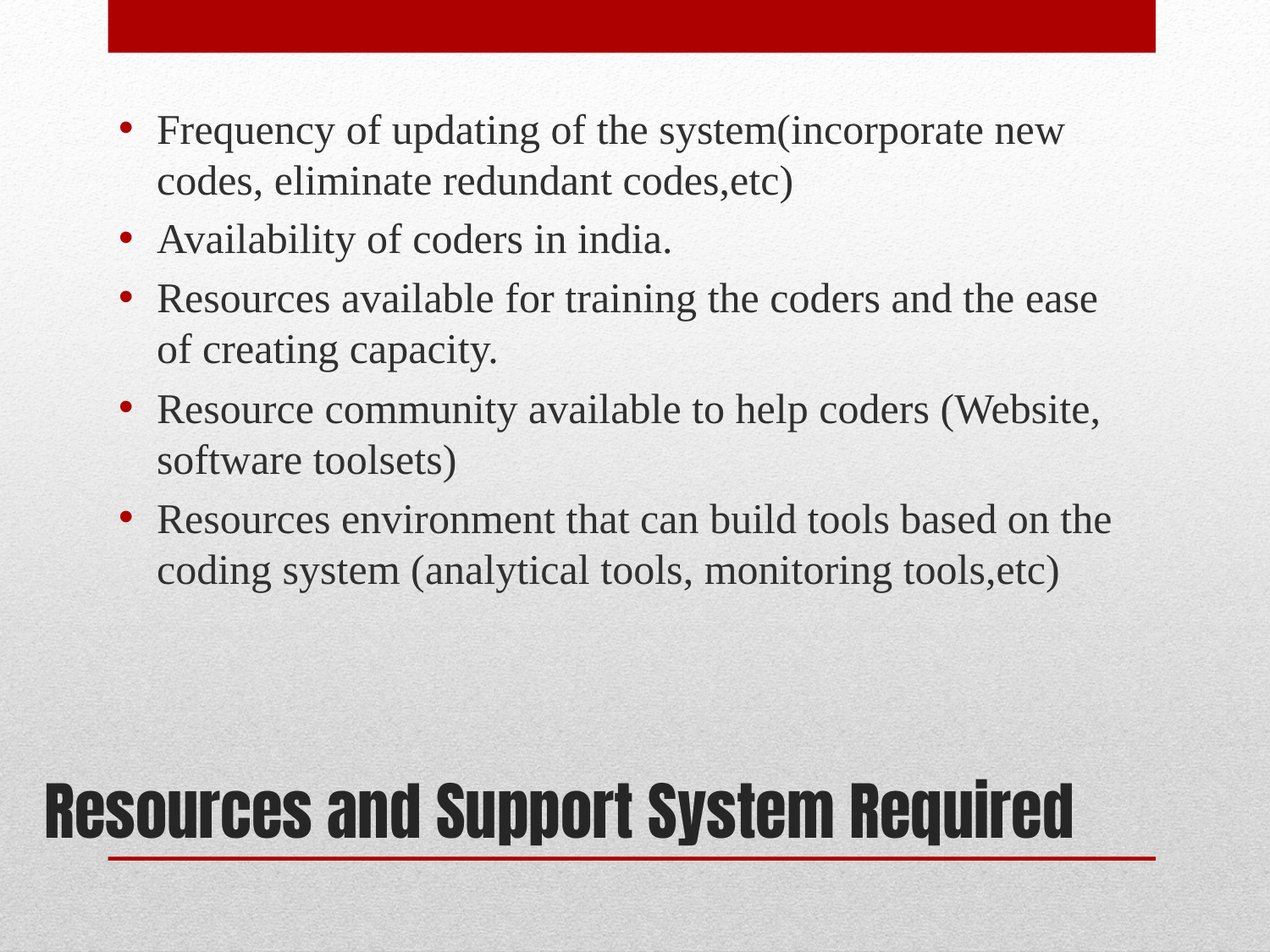

Frequency of updating of the system(incorporate new codes, eliminate redundant codes,etc)
Availability of coders in india.
Resources available for training the coders and the ease of creating capacity.
Resource community available to help coders (Website, software toolsets)
Resources environment that can build tools based on the coding system (analytical tools, monitoring tools,etc)

# Resources and Support System Required